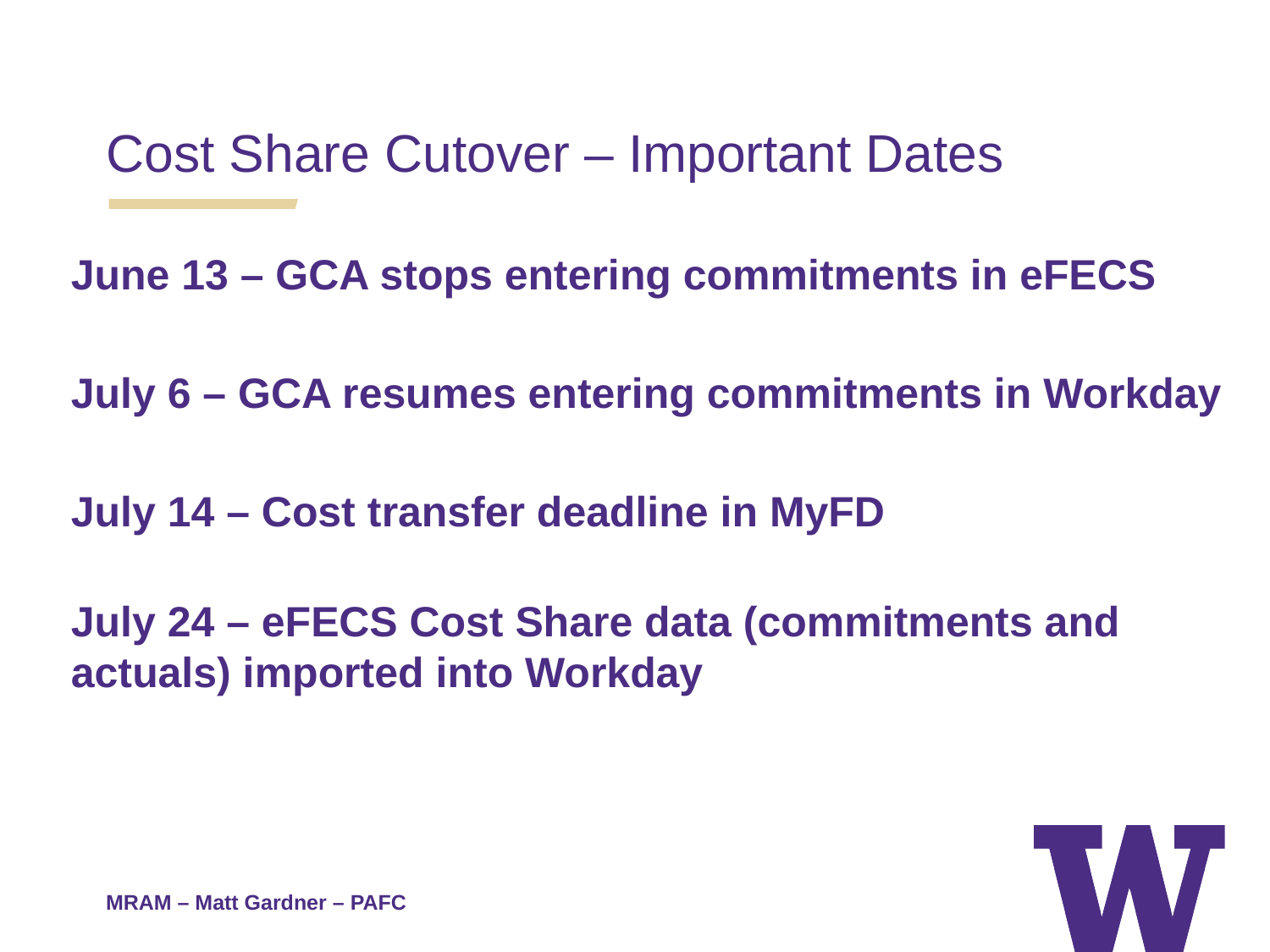

Cost Share Cutover – Important Dates
June 13 – GCA stops entering commitments in eFECS

July 6 – GCA resumes entering commitments in Workday

July 14 – Cost transfer deadline in MyFD
July 24 – eFECS Cost Share data (commitments and actuals) imported into Workday
MRAM – Matt Gardner – PAFC